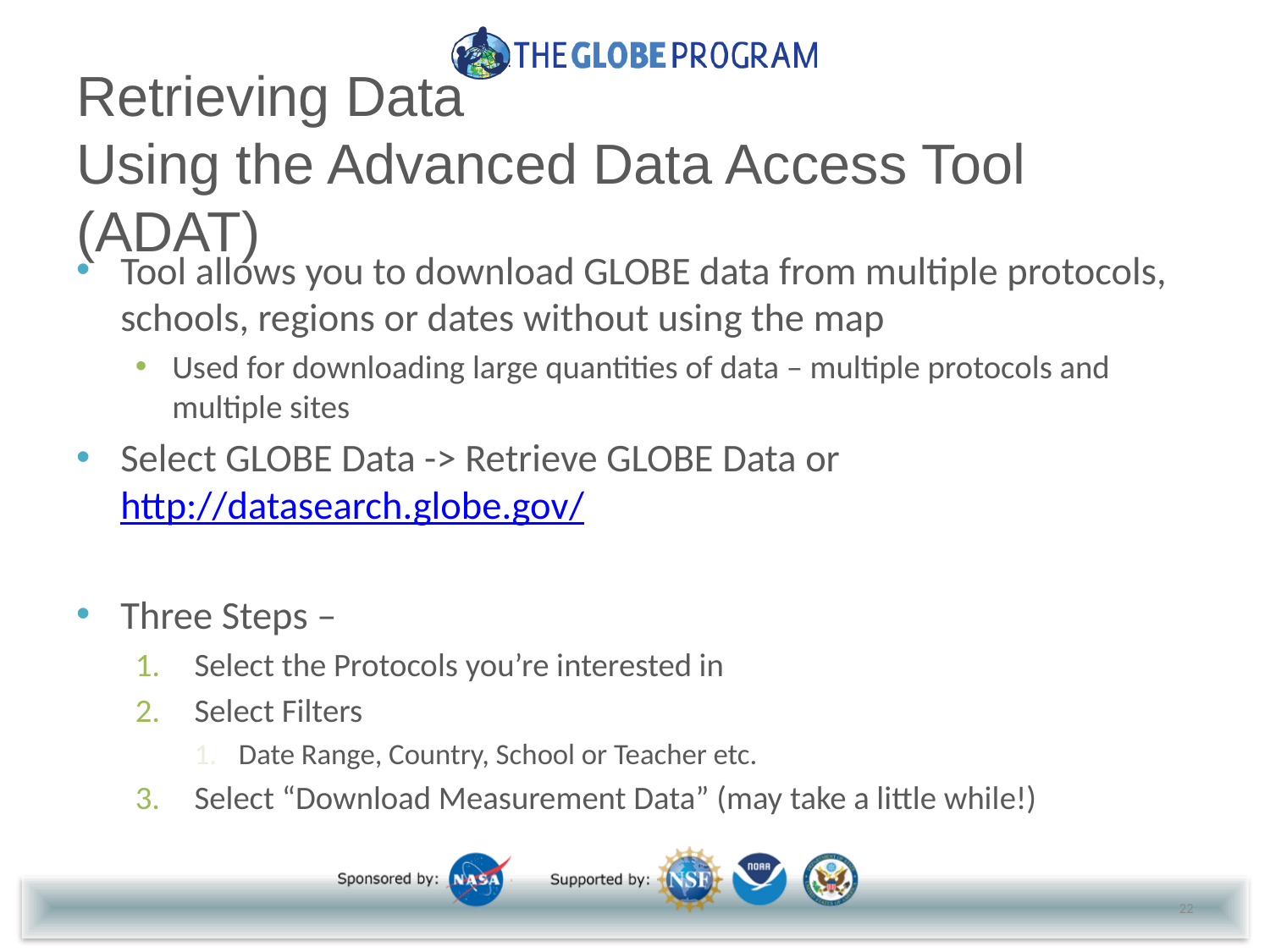

# Retrieving Data Using the Advanced Data Access Tool (ADAT)
Tool allows you to download GLOBE data from multiple protocols, schools, regions or dates without using the map
Used for downloading large quantities of data – multiple protocols and multiple sites
Select GLOBE Data -> Retrieve GLOBE Data or http://datasearch.globe.gov/

Three Steps –
Select the Protocols you’re interested in
Select Filters
Date Range, Country, School or Teacher etc.
Select “Download Measurement Data” (may take a little while!)
22